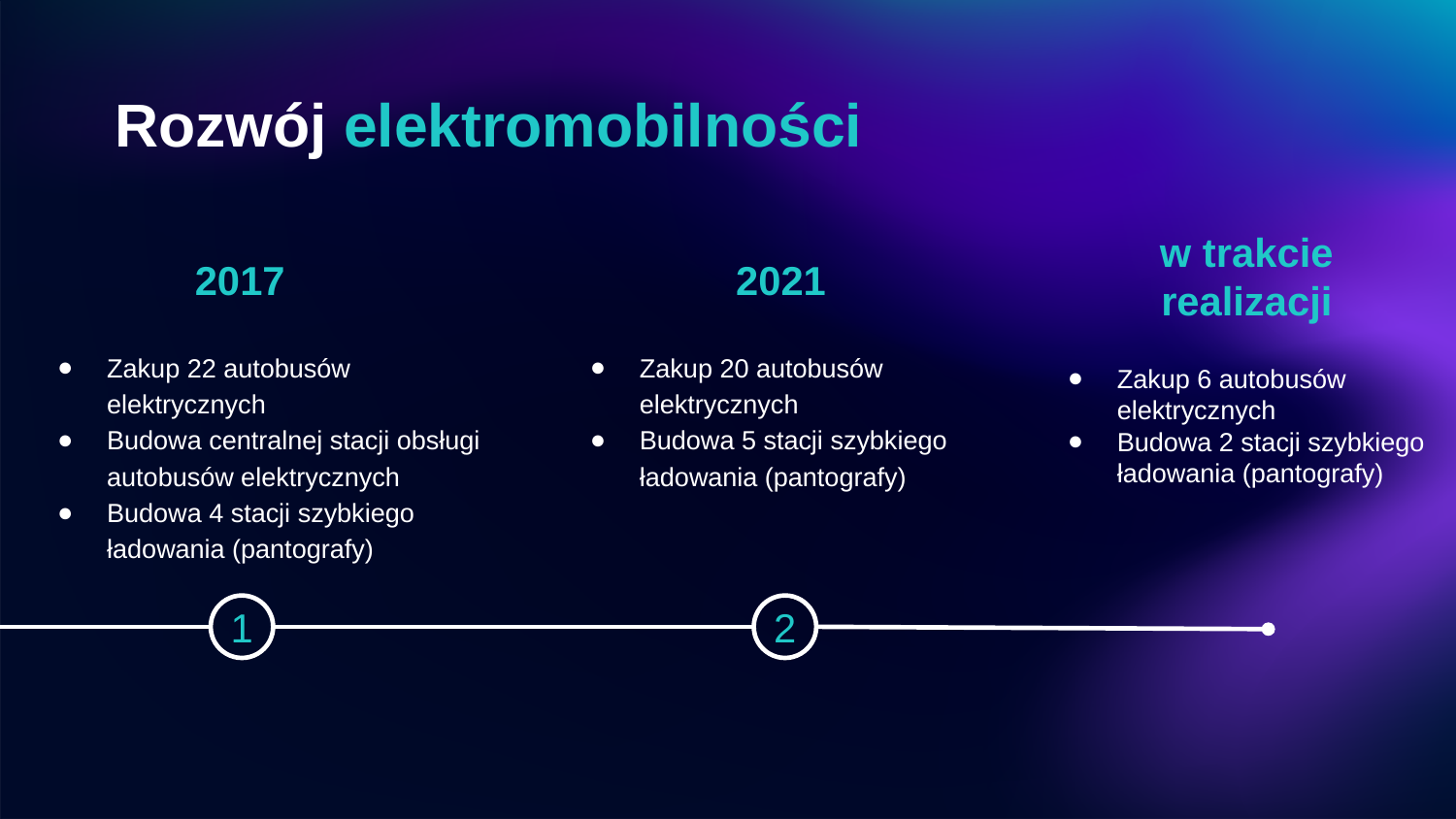

# Rozwój elektromobilności
w trakcie realizacji
2021
2017
Zakup 6 autobusów elektrycznych
Budowa 2 stacji szybkiego ładowania (pantografy)
Zakup 22 autobusów elektrycznych
Budowa centralnej stacji obsługi autobusów elektrycznych
Budowa 4 stacji szybkiego ładowania (pantografy)
Zakup 20 autobusów elektrycznych
Budowa 5 stacji szybkiego ładowania (pantografy)
1
2